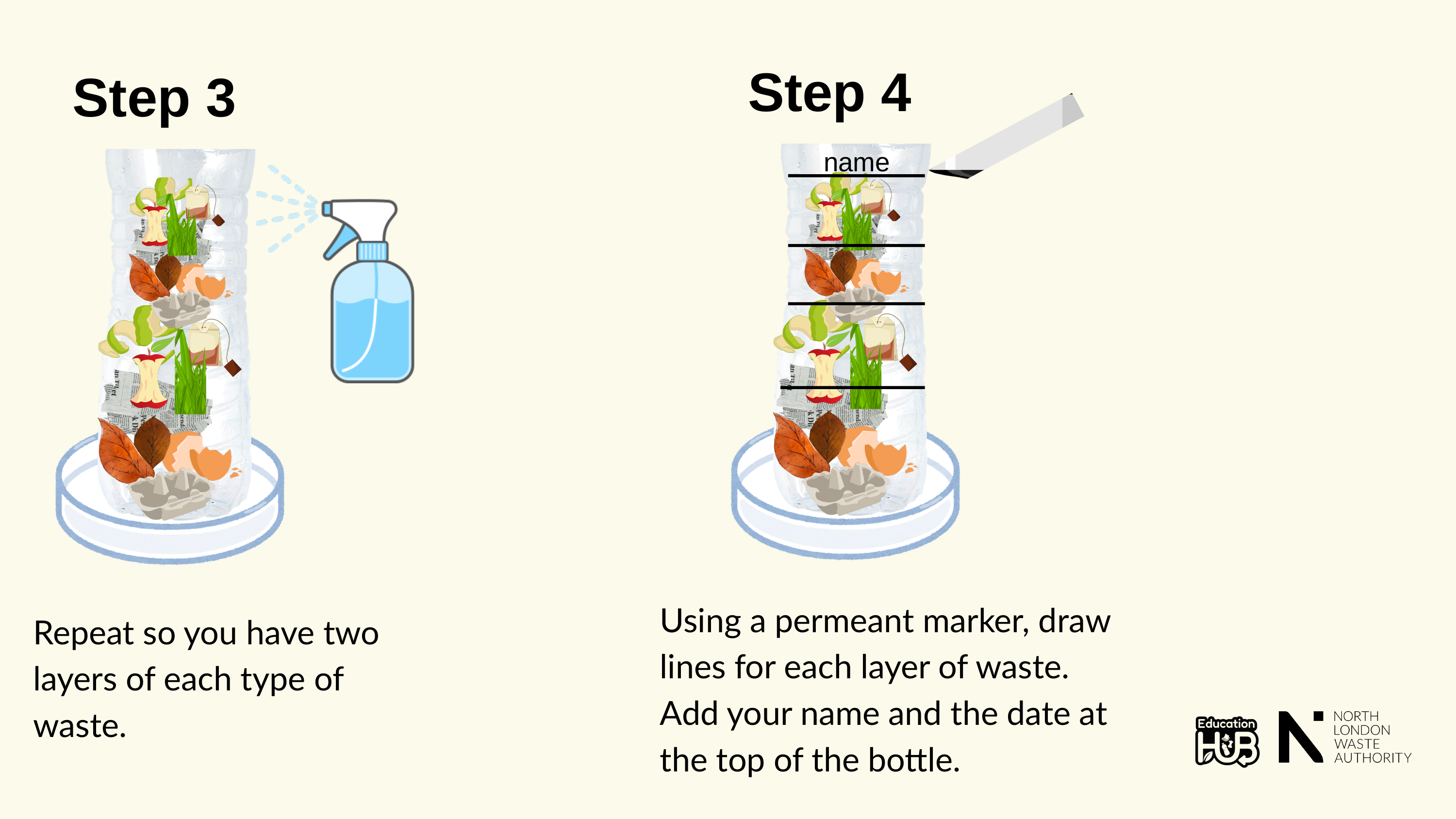

Step 4
Step 3

name

Using a permeant marker, draw lines for each layer of waste. Add your name and the date at the top of the bottle.
Repeat so you have two layers of each type of waste.